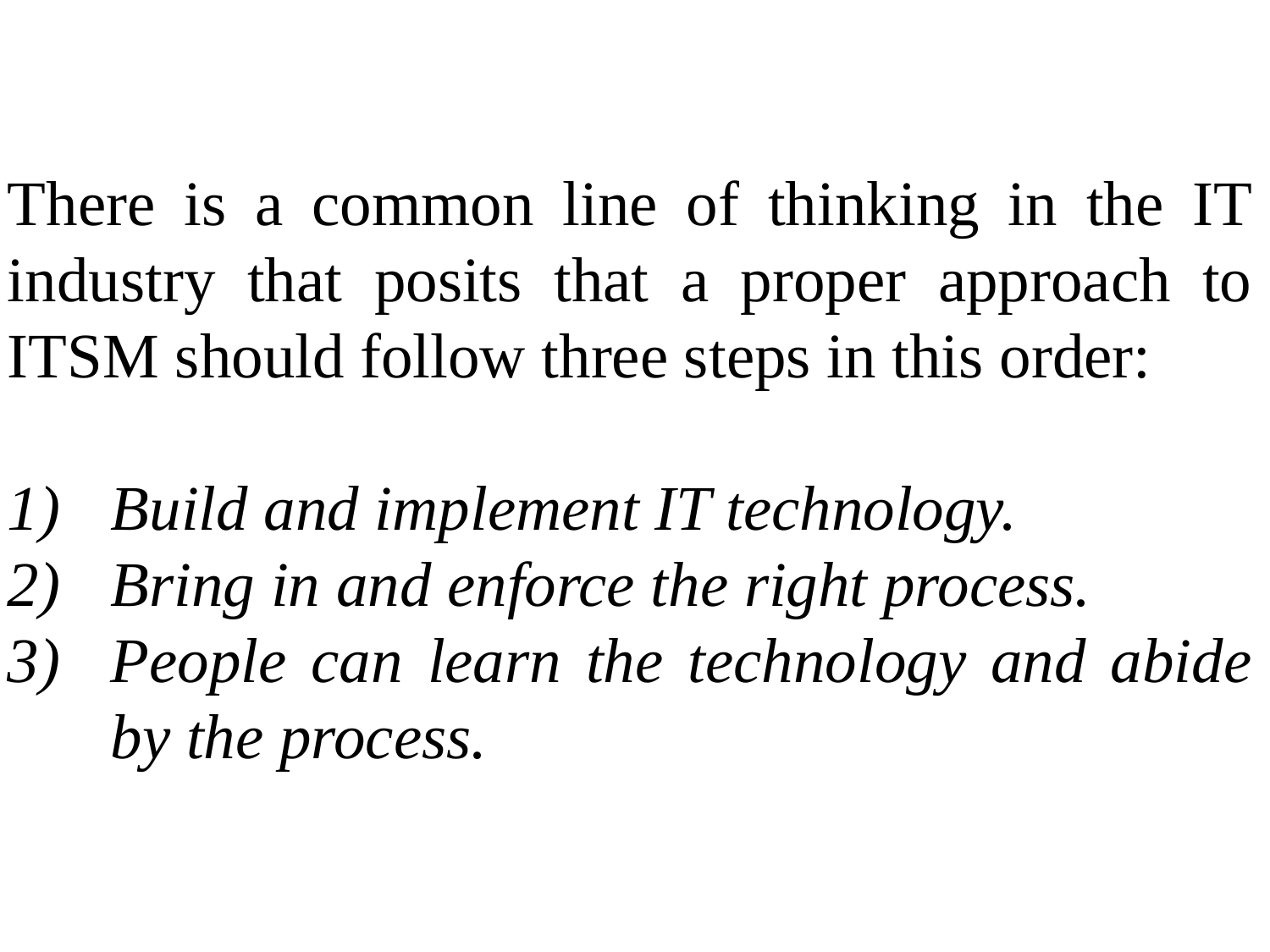

There is a common line of thinking in the IT industry that posits that a proper approach to ITSM should follow three steps in this order:

Build and implement IT technology.
Bring in and enforce the right process.
People can learn the technology and abide by the process.